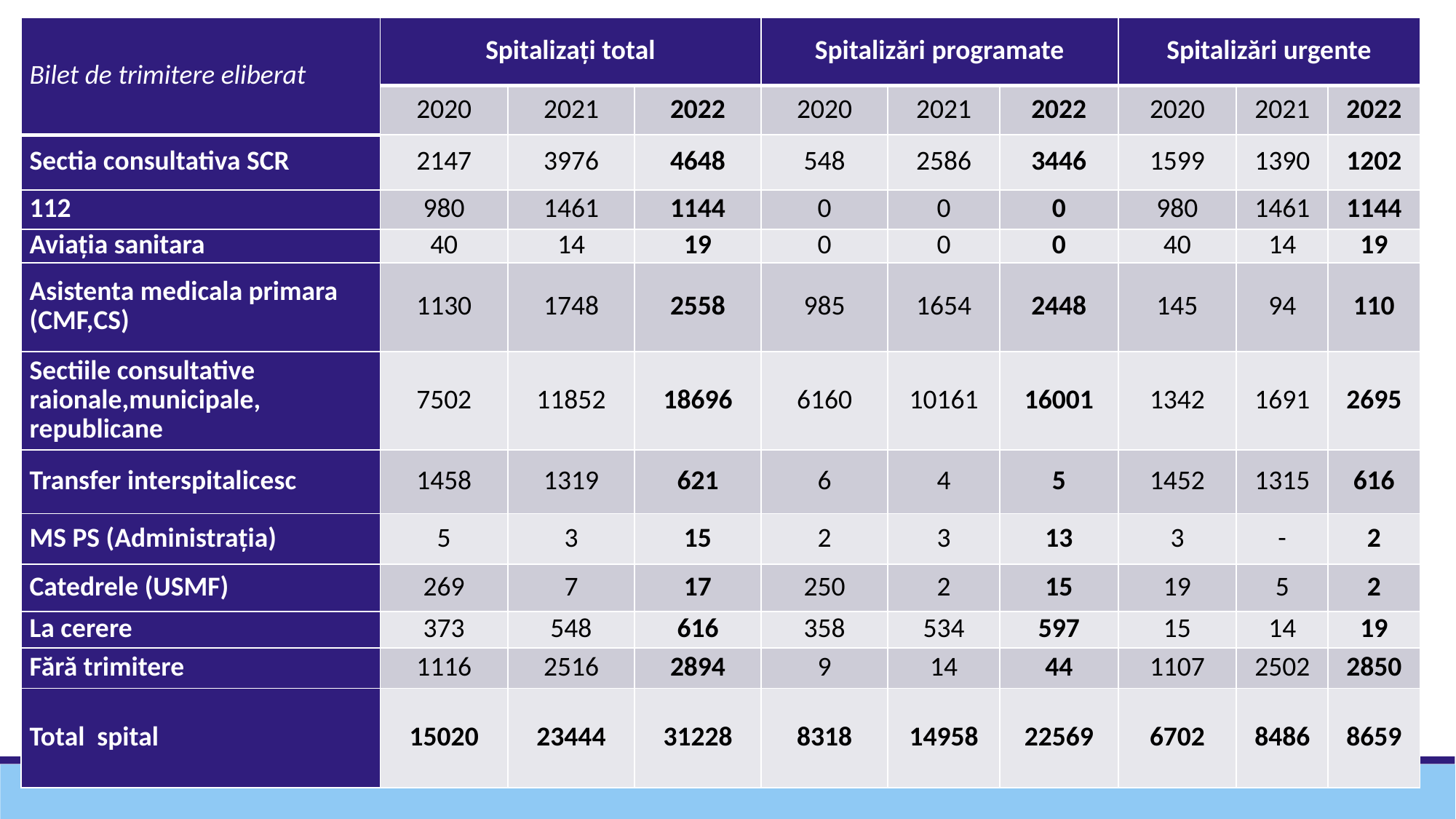

| Bilet de trimitere eliberat | Spitalizați total |  |  | Spitalizări programate |  |  | Spitalizări urgente |  |  |
| --- | --- | --- | --- | --- | --- | --- | --- | --- | --- |
|  | 2020 | 2021 | 2022 | 2020 | 2021 | 2022 | 2020 | 2021 | 2022 |
| Sectia consultativa SCR | 2147 | 3976 | 4648 | 548 | 2586 | 3446 | 1599 | 1390 | 1202 |
| 112 | 980 | 1461 | 1144 | 0 | 0 | 0 | 980 | 1461 | 1144 |
| Aviaţia sanitara | 40 | 14 | 19 | 0 | 0 | 0 | 40 | 14 | 19 |
| Asistenta medicala primara (CMF,CS) | 1130 | 1748 | 2558 | 985 | 1654 | 2448 | 145 | 94 | 110 |
| Sectiile consultative raionale,municipale, republicane | 7502 | 11852 | 18696 | 6160 | 10161 | 16001 | 1342 | 1691 | 2695 |
| Transfer interspitalicesc | 1458 | 1319 | 621 | 6 | 4 | 5 | 1452 | 1315 | 616 |
| MS PS (Administraţia) | 5 | 3 | 15 | 2 | 3 | 13 | 3 | - | 2 |
| Catedrele (USMF) | 269 | 7 | 17 | 250 | 2 | 15 | 19 | 5 | 2 |
| La cerere | 373 | 548 | 616 | 358 | 534 | 597 | 15 | 14 | 19 |
| Fără trimitere | 1116 | 2516 | 2894 | 9 | 14 | 44 | 1107 | 2502 | 2850 |
| Total spital | 15020 | 23444 | 31228 | 8318 | 14958 | 22569 | 6702 | 8486 | 8659 |